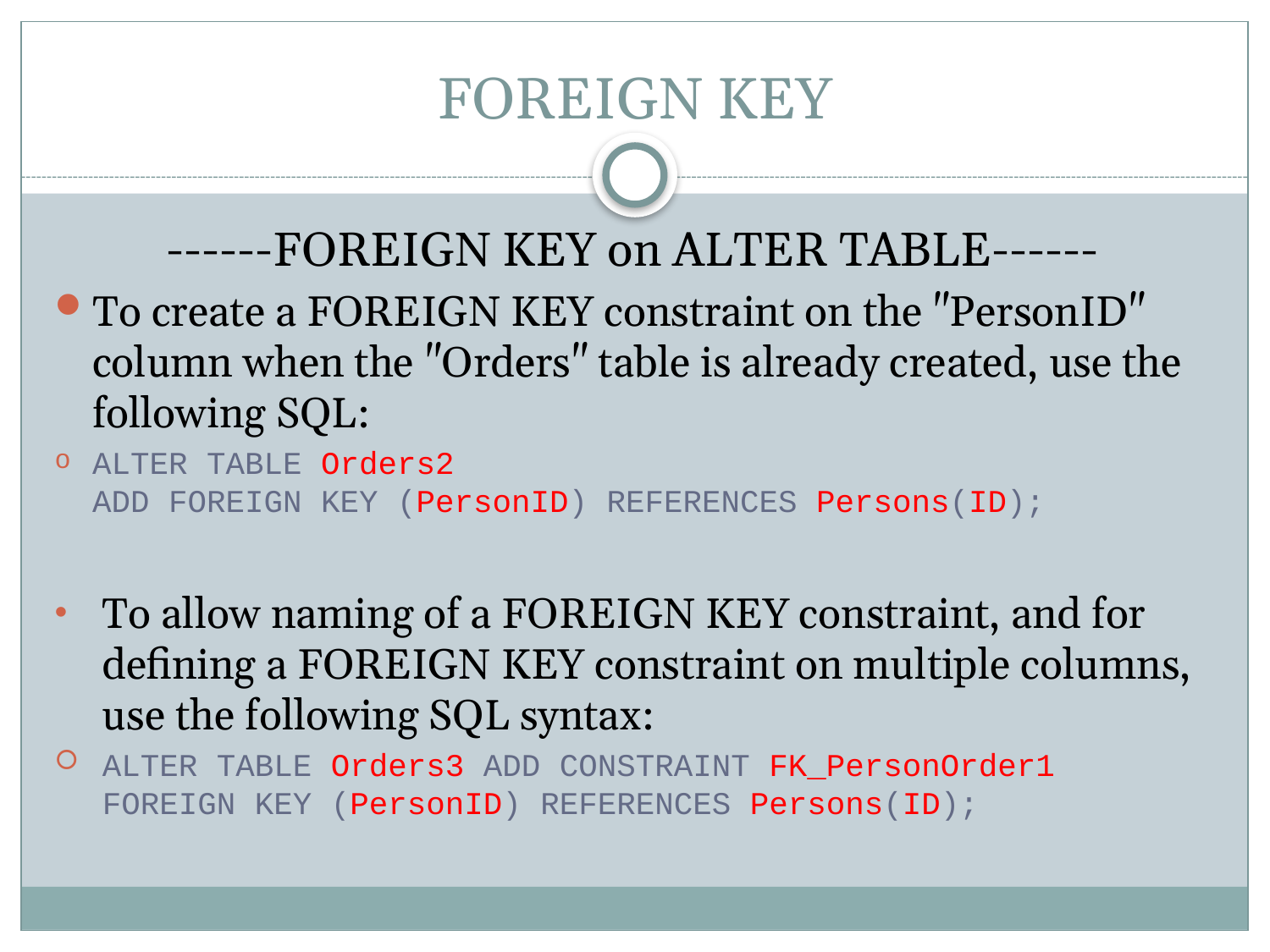

# FOREIGN KEY
------FOREIGN KEY on ALTER TABLE------
To create a FOREIGN KEY constraint on the "PersonID" column when the "Orders" table is already created, use the following SQL:
ALTER TABLE Orders2 ADD FOREIGN KEY (PersonID) REFERENCES Persons(ID);

To allow naming of a FOREIGN KEY constraint, and for defining a FOREIGN KEY constraint on multiple columns, use the following SQL syntax:
ALTER TABLE Orders3 ADD CONSTRAINT FK_PersonOrder1
FOREIGN KEY (PersonID) REFERENCES Persons(ID);